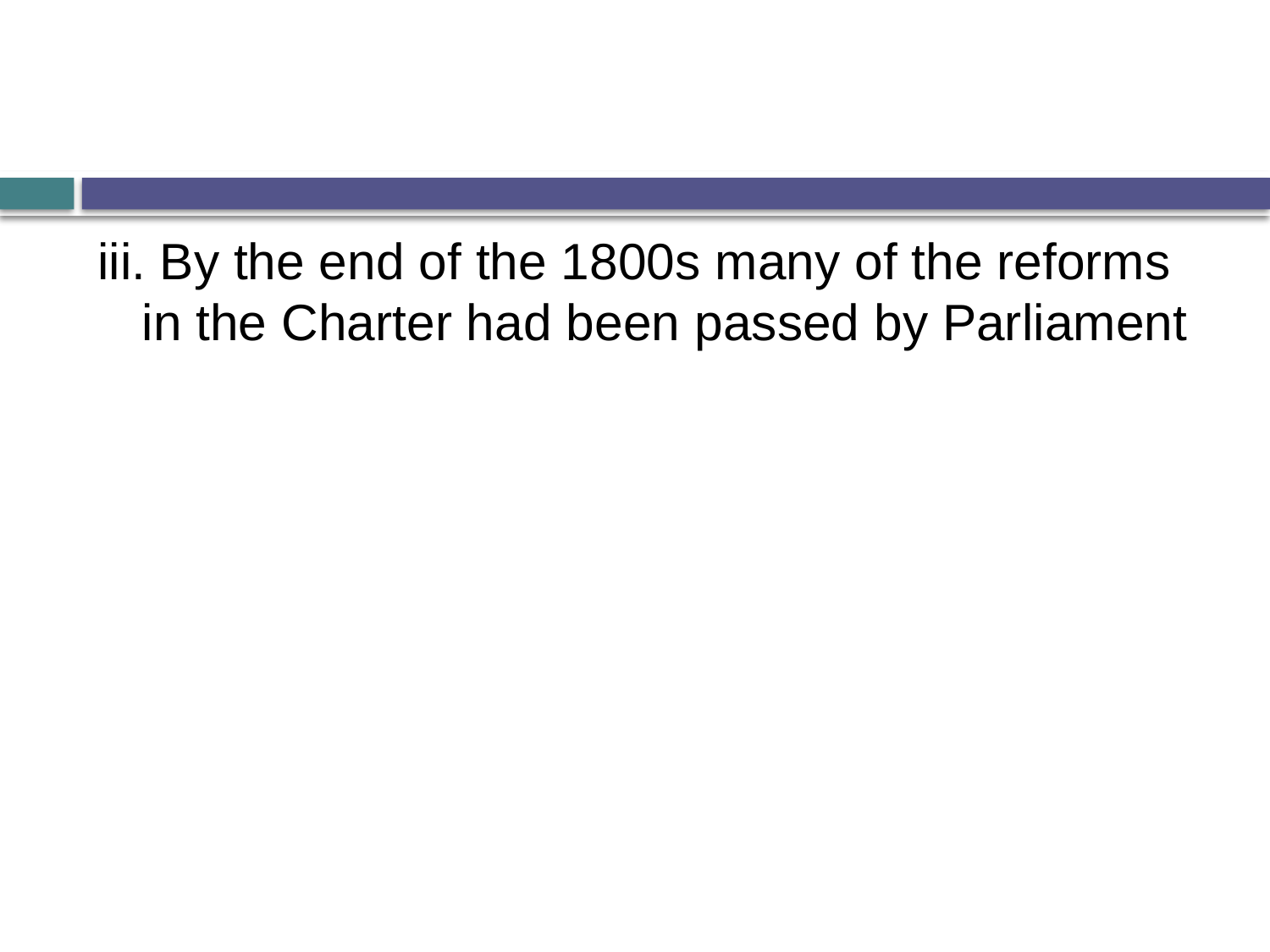

#
iii. By the end of the 1800s many of the reforms in the Charter had been passed by Parliament